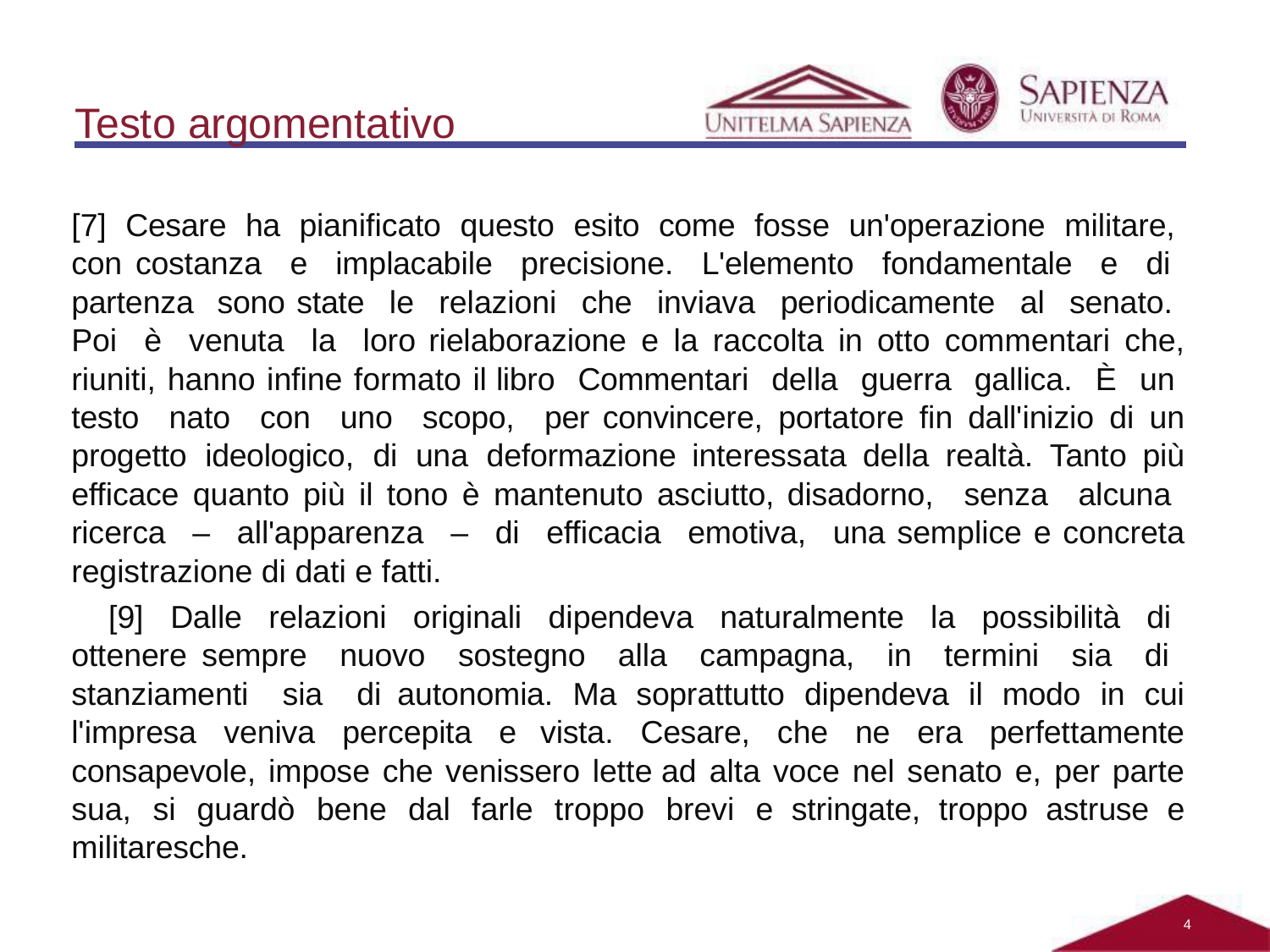

# Testo argomentativo
[7]  Cesare  ha  pianificato  questo  esito  come  fosse  un'operazione  militare,  con costanza  e  implacabile  precisione.  L'elemento  fondamentale  e  di  partenza  sono state  le  relazioni  che  inviava  periodicamente  al  senato.  Poi  è  venuta  la  loro rielaborazione e la raccolta in otto commentari che, riuniti, hanno infine formato il libro  Commentari  della  guerra  gallica.  È  un  testo  nato  con  uno  scopo,  per convincere, portatore fin dall'inizio di un progetto ideologico, di una deformazione interessata della realtà. Tanto più efficace quanto più il tono è mantenuto asciutto, disadorno,  senza  alcuna  ricerca  –  all'apparenza  –  di  efficacia  emotiva,  una semplice e concreta registrazione di dati e fatti.
[9]  Dalle  relazioni  originali  dipendeva  naturalmente  la  possibilità  di  ottenere sempre  nuovo  sostegno  alla  campagna,  in  termini  sia  di  stanziamenti  sia  di autonomia. Ma soprattutto dipendeva il modo in cui l'impresa veniva percepita e vista. Cesare, che ne era perfettamente consapevole, impose che venissero lette ad alta voce nel senato e, per parte sua, si guardò bene dal farle troppo brevi e stringate, troppo astruse e militaresche.
4